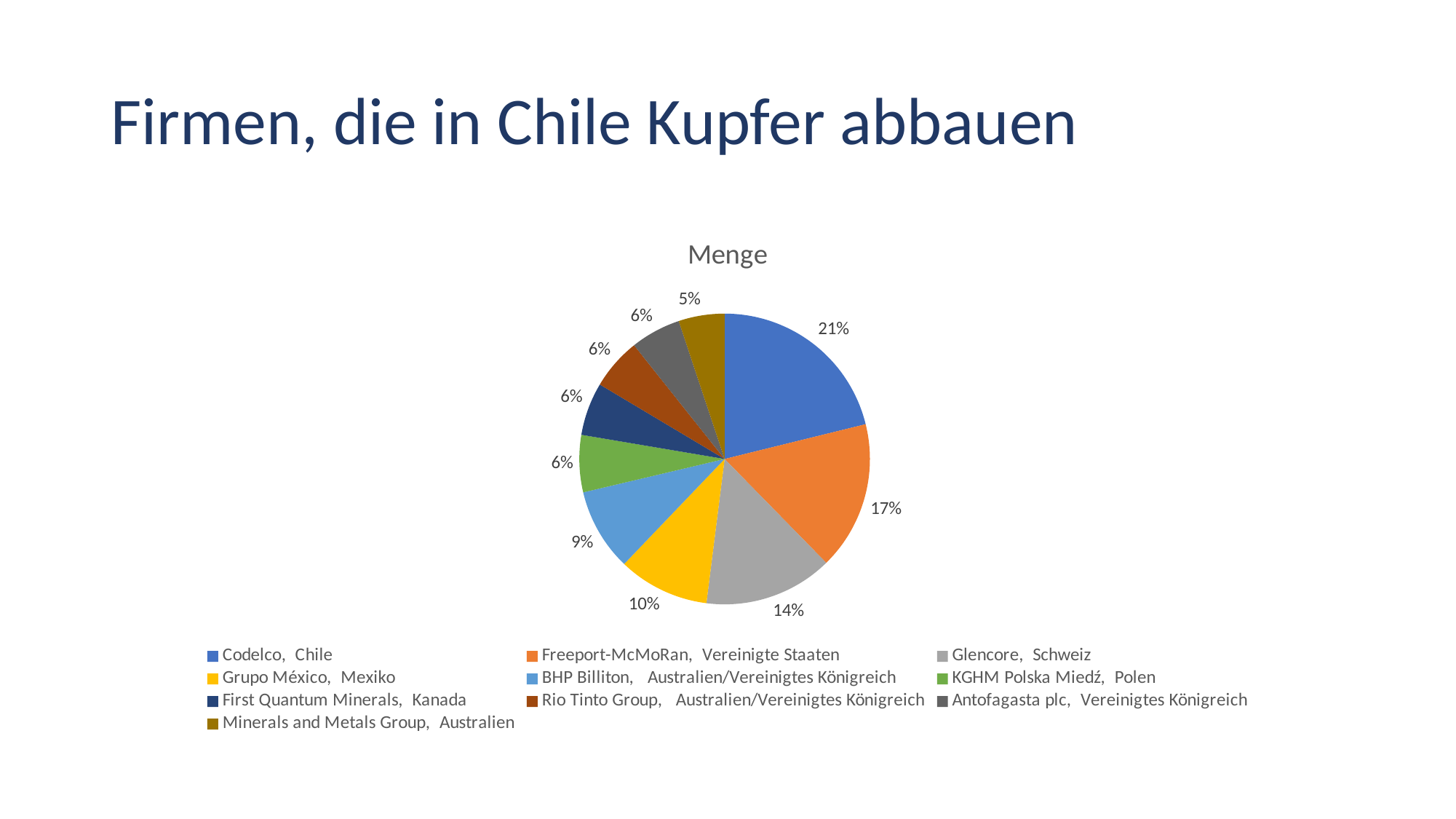

# Firmen, die in Chile Kupfer abbauen

### Chart:

| Category | Menge |
|---|---|
| Codelco,  Chile | 1840.0 |
| Freeport-McMoRan,  Vereinigte Staaten | 1436.0 |
| Glencore,  Schweiz | 1247.0 |
| Grupo México,  Mexiko | 883.0 |
| BHP Billiton,   Australien/Vereinigtes Königreich | 796.0 |
| KGHM Polska Miedź,  Polen | 553.0 |
| First Quantum Minerals,  Kanada | 513.0 |
| Rio Tinto Group,   Australien/Vereinigtes Königreich | 499.0 |
| Antofagasta plc,  Vereinigtes Königreich | 486.0 |
| Minerals and Metals Group,  Australien | 445.0 |